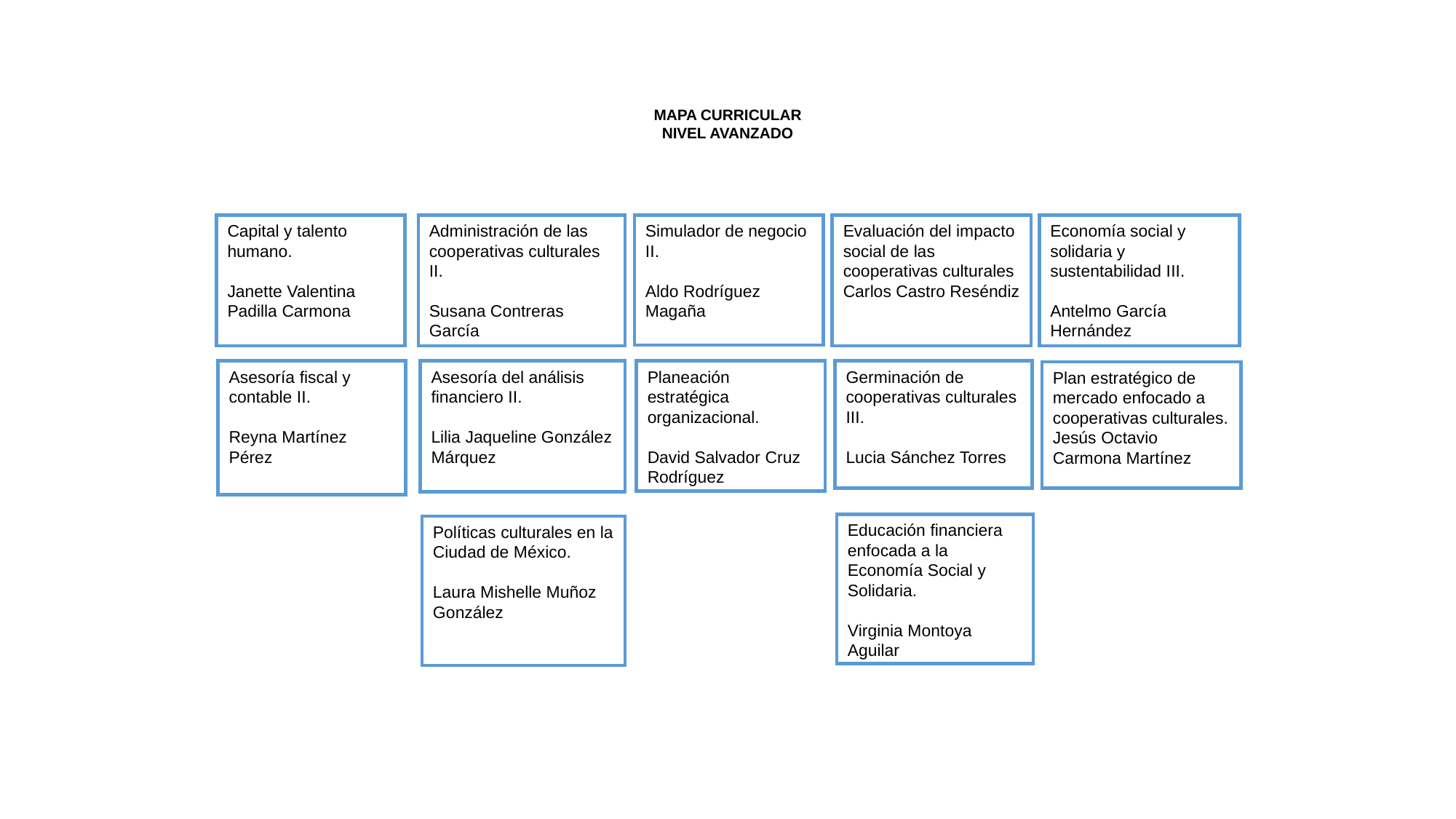

MAPA CURRICULAR
NIVEL AVANZADO

Capital y talento humano.

Janette Valentina Padilla Carmona
Administración de las cooperativas culturales II.

Susana Contreras García
Simulador de negocio II.

Aldo Rodríguez Magaña
Evaluación del impacto social de las cooperativas culturales
Carlos Castro Reséndiz
Economía social y solidaria y sustentabilidad III.

Antelmo García Hernández
Asesoría fiscal y contable II.

Reyna Martínez Pérez
Asesoría del análisis financiero II.

Lilia Jaqueline González Márquez
Planeación estratégica organizacional.

David Salvador Cruz Rodríguez
Germinación de cooperativas culturales III.

Lucia Sánchez Torres
Plan estratégico de mercado enfocado a cooperativas culturales.
Jesús Octavio Carmona Martínez
Educación financiera enfocada a la Economía Social y Solidaria.

Virginia Montoya Aguilar

Políticas culturales en la Ciudad de México.

Laura Mishelle Muñoz González